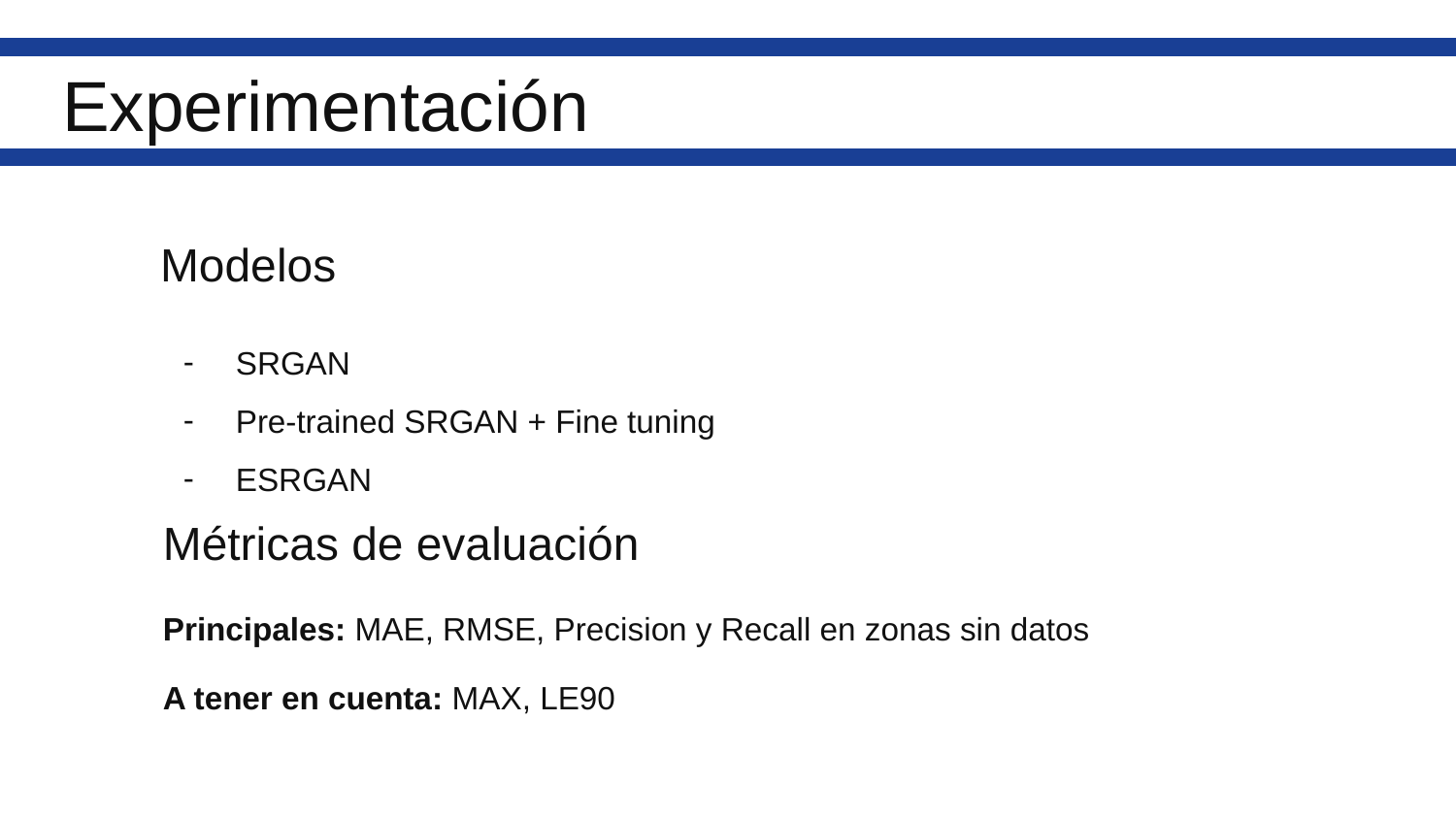

Experimentación

Modelos
SRGAN
Pre-trained SRGAN + Fine tuning
ESRGAN
Métricas de evaluación
Principales: MAE, RMSE, Precision y Recall en zonas sin datos
A tener en cuenta: MAX, LE90